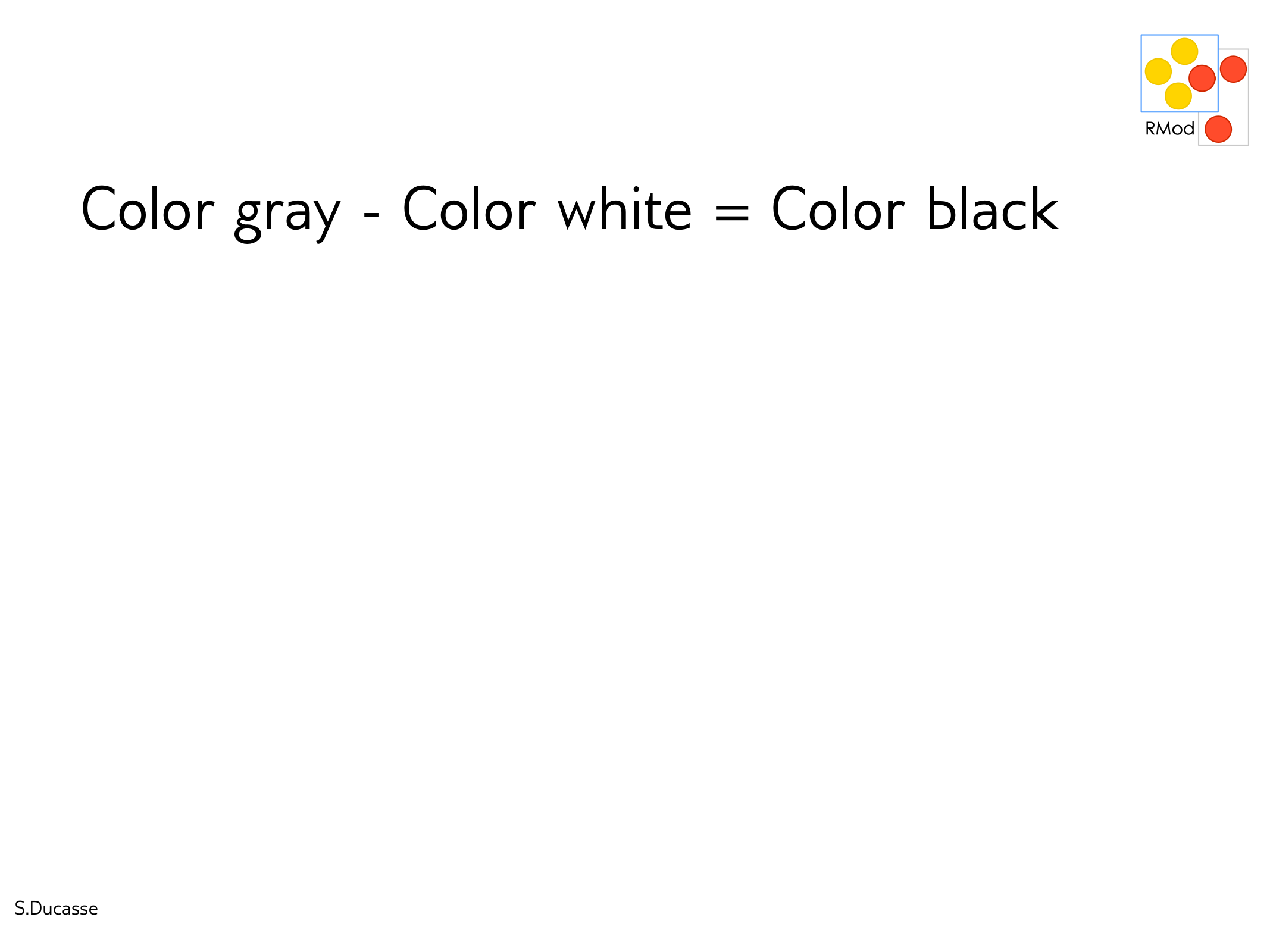

Color gray - Color white = Color black
52